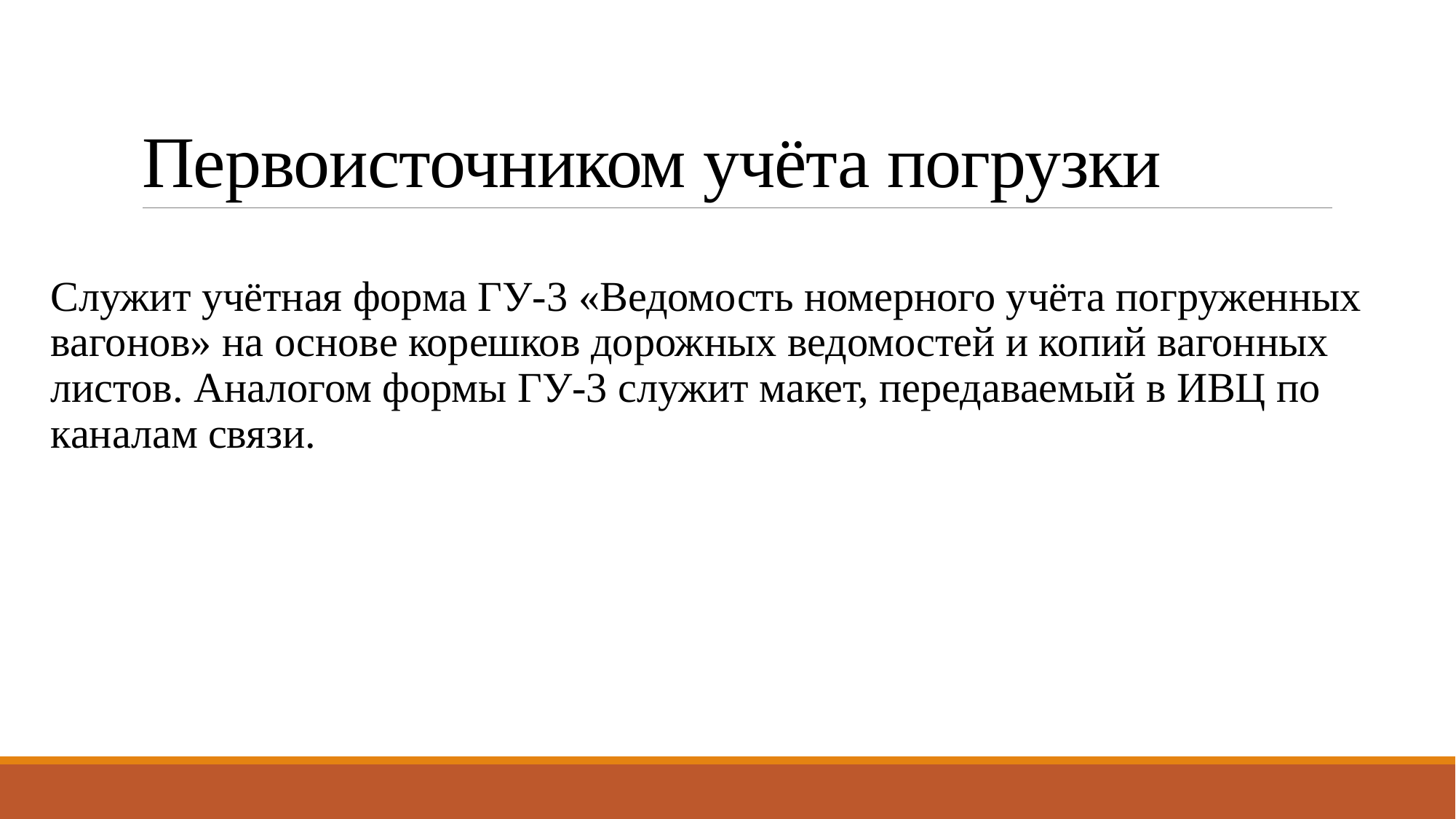

# Первоисточником учёта погрузки
Служит учётная форма ГУ-3 «Ведомость номерного учёта погруженных вагонов» на основе корешков дорожных ведомостей и копий вагонных листов. Аналогом формы ГУ-3 служит макет, передаваемый в ИВЦ по каналам связи.